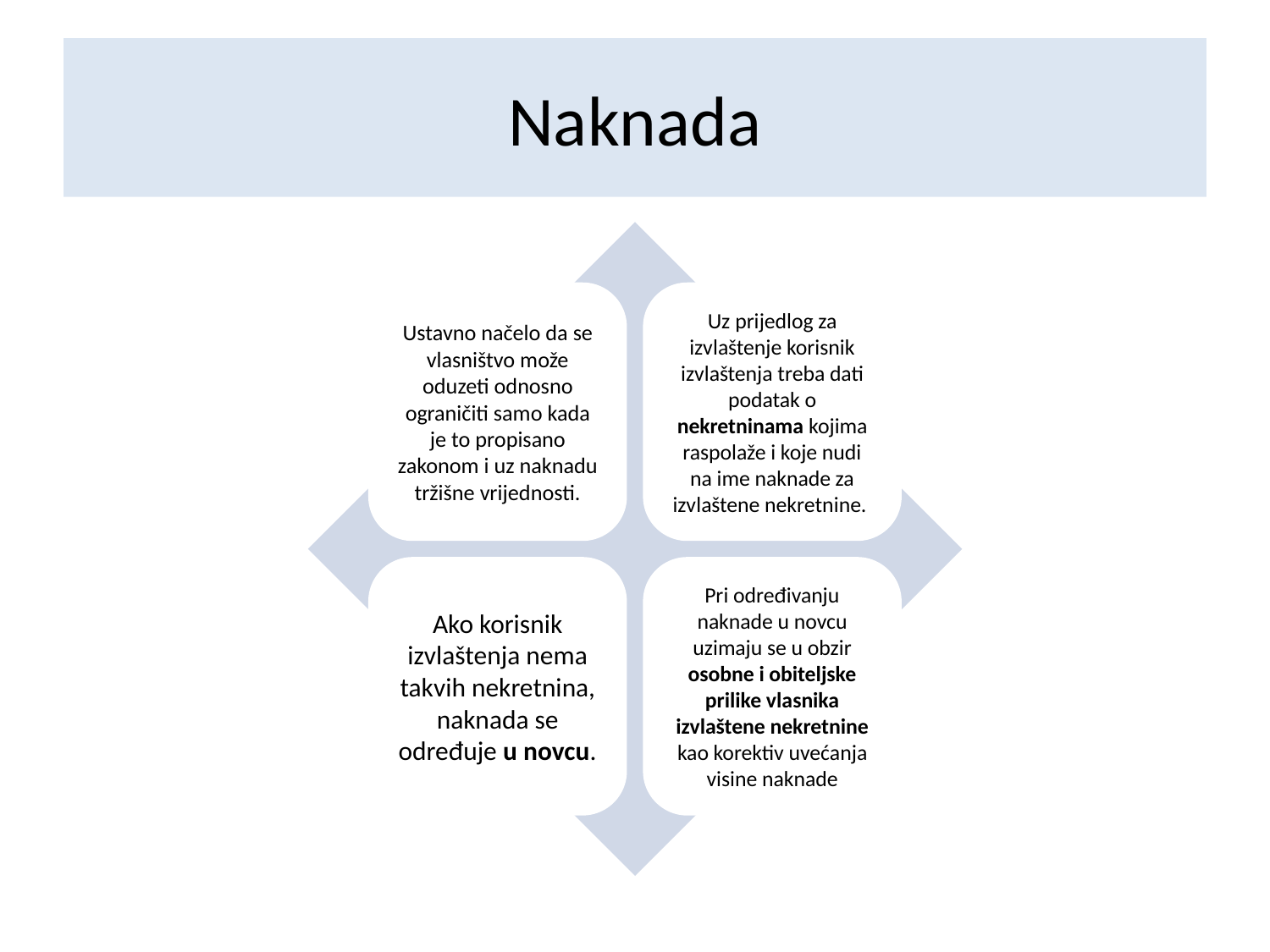

# Naknada
Ustavno načelo da se vlasništvo može oduzeti odnosno ograničiti samo kada je to propisano zakonom i uz naknadu tržišne vrijednosti.
Uz prijedlog za izvlaštenje korisnik izvlaštenja treba dati podatak o nekretninama kojima raspolaže i koje nudi na ime naknade za izvlaštene nekretnine.
Ako korisnik izvlaštenja nema takvih nekretnina, naknada se određuje u novcu.
Pri određivanju naknade u novcu uzimaju se u obzir osobne i obiteljske prilike vlasnika izvlaštene nekretnine kao korektiv uvećanja visine naknade